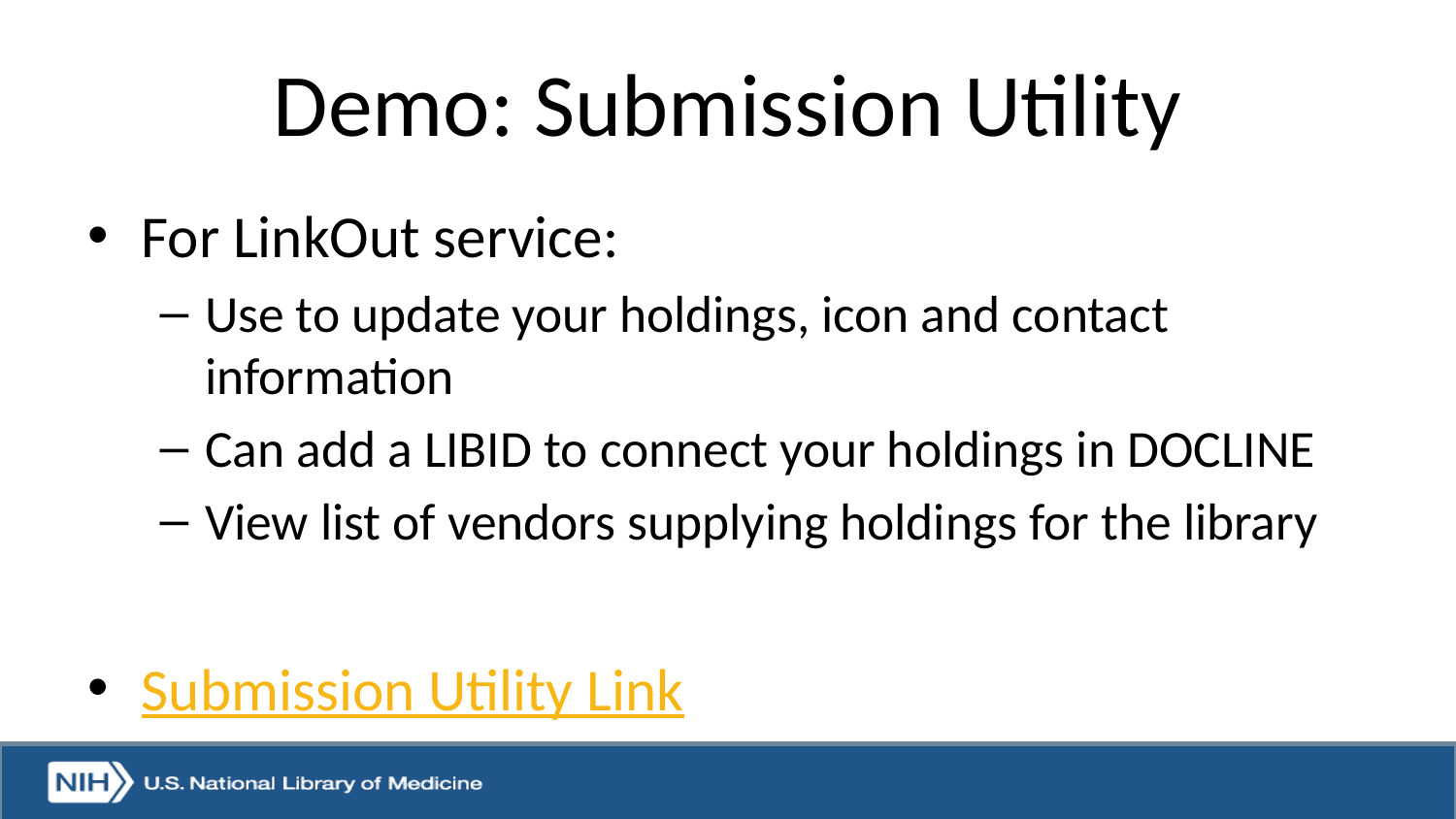

# Demo: Submission Utility
For LinkOut service:
Use to update your holdings, icon and contact information
Can add a LIBID to connect your holdings in DOCLINE
View list of vendors supplying holdings for the library

Submission Utility Link